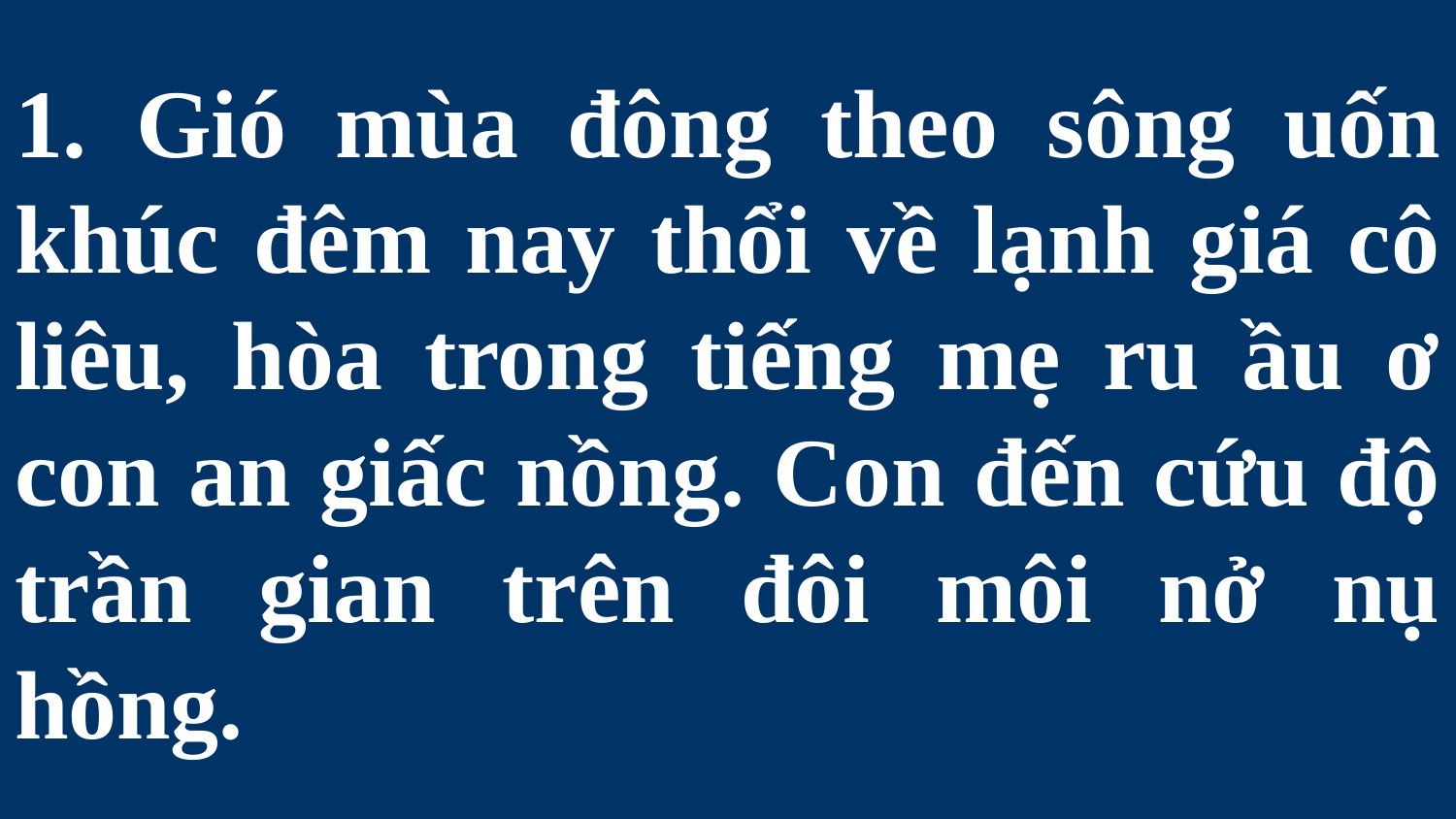

# 1. Gió mùa đông theo sông uốn khúc đêm nay thổi về lạnh giá cô liêu, hòa trong tiếng mẹ ru ầu ơ con an giấc nồng. Con đến cứu độ trần gian trên đôi môi nở nụ hồng.